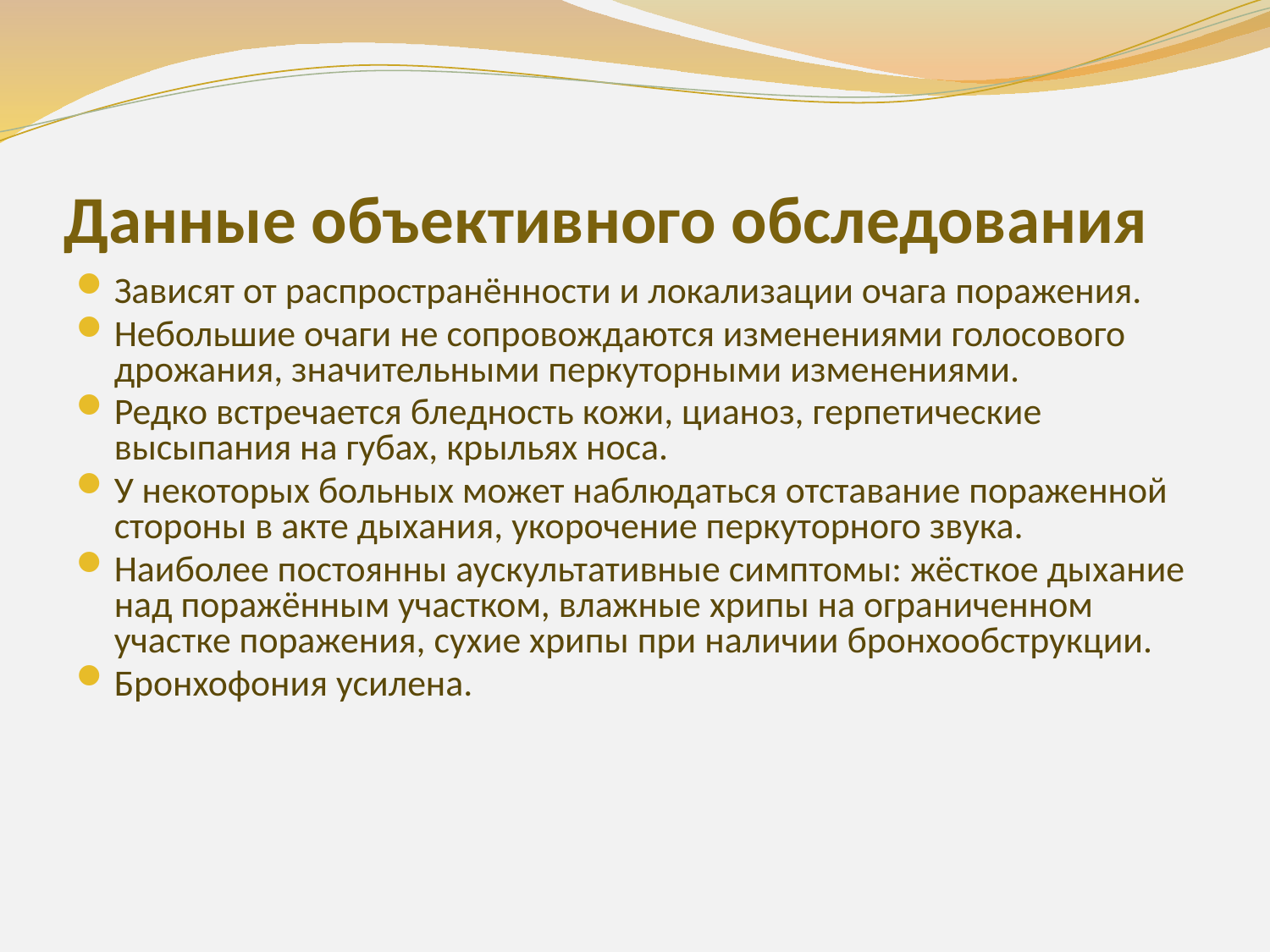

# Данные объективного обследования
Зависят от распространённости и локализации очага поражения.
Небольшие очаги не сопровождаются изменениями голосового дрожания, значительными перкуторными изменениями.
Редко встречается бледность кожи, цианоз, герпетические высыпания на губах, крыльях носа.
У некоторых больных может наблюдаться отставание пораженной стороны в акте дыхания, укорочение перкуторного звука.
Наиболее постоянны аускультативные симптомы: жёсткое дыхание над поражённым участком, влажные хрипы на ограниченном участке поражения, сухие хрипы при наличии бронхообструкции.
Бронхофония усилена.